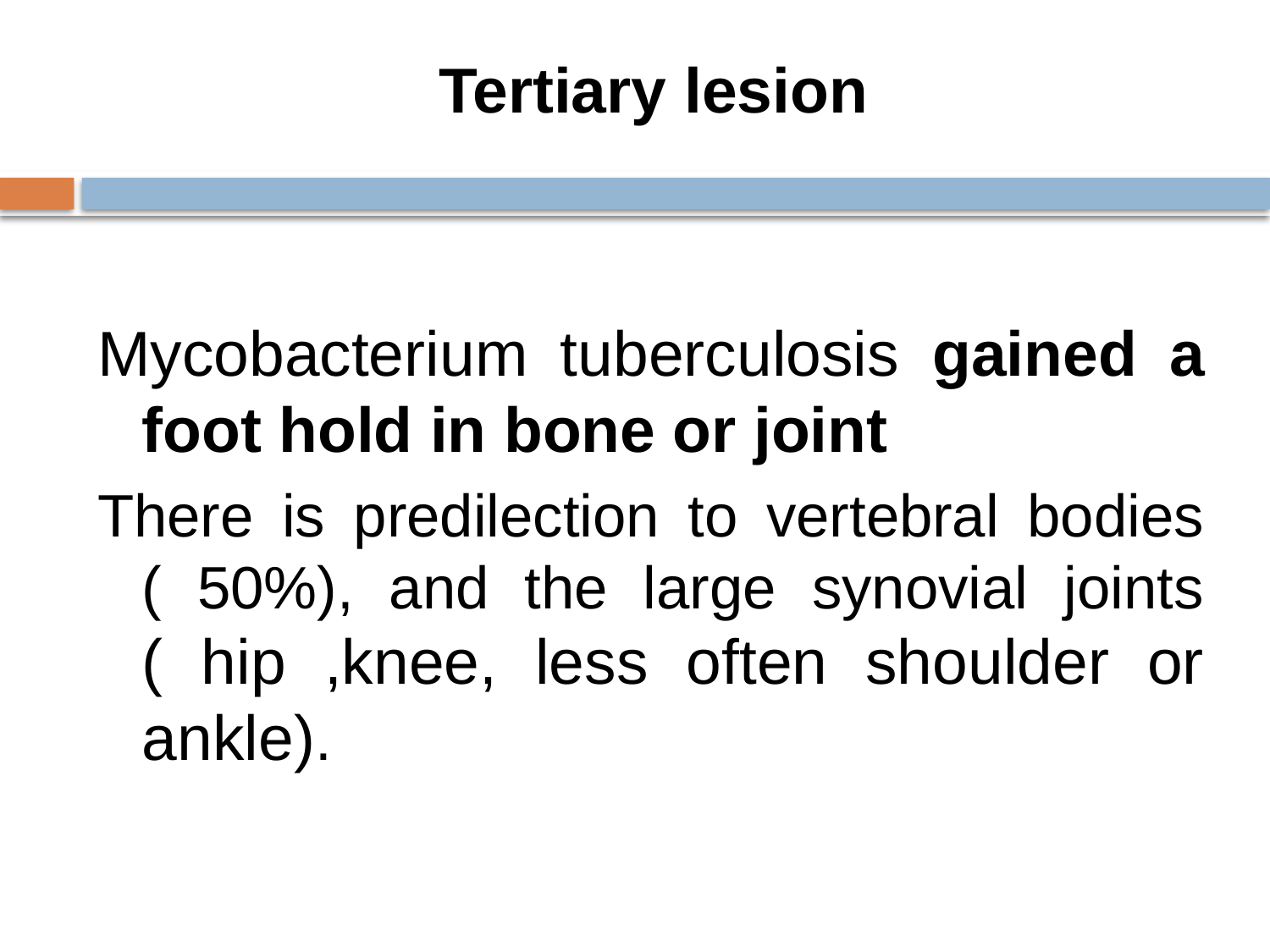

# Tertiary lesion

Mycobacterium tuberculosis gained a foot hold in bone or joint
There is predilection to vertebral bodies ( 50%), and the large synovial joints ( hip ,knee, less often shoulder or ankle).